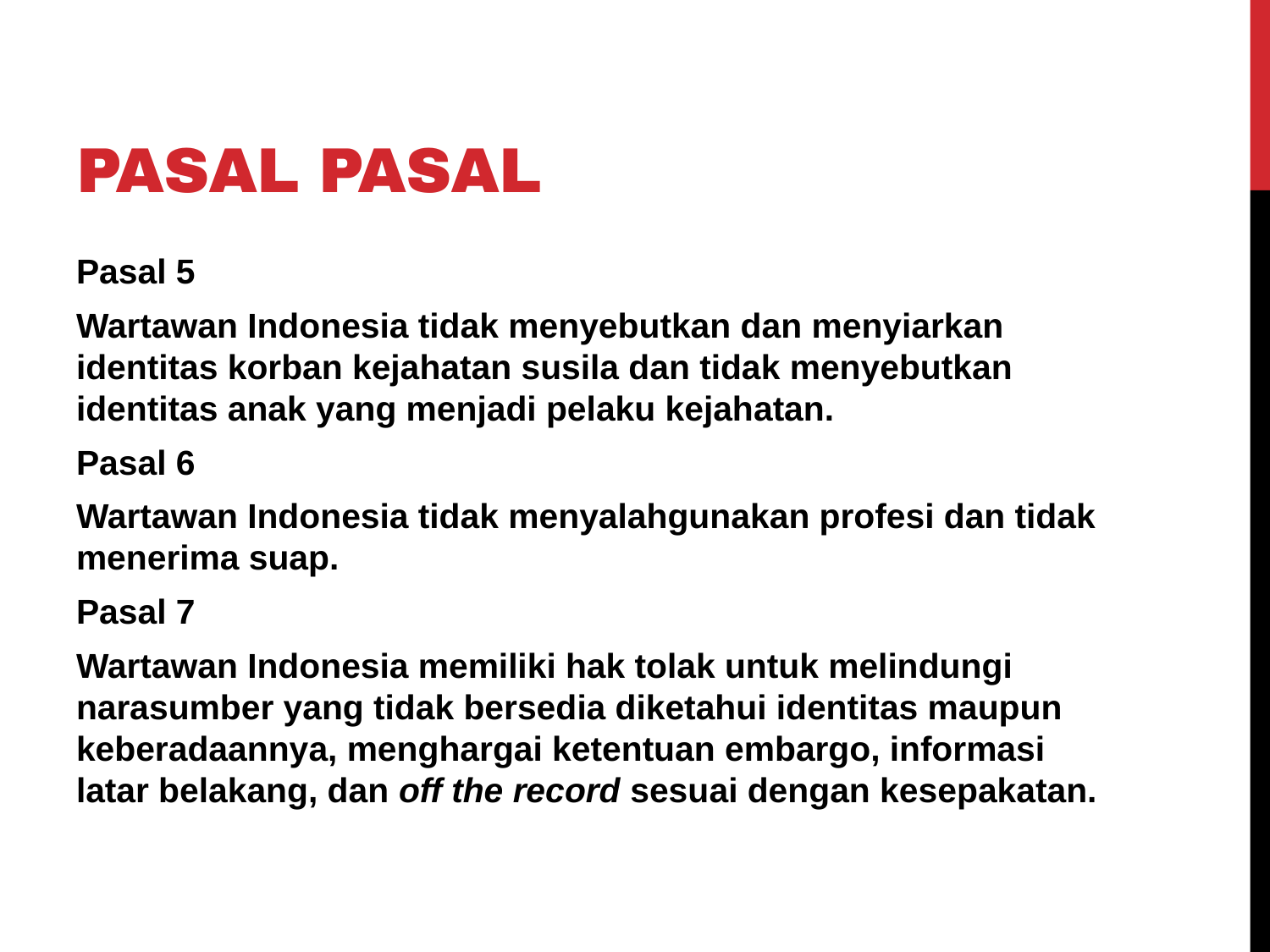

# Pasal pasal
Pasal 5
Wartawan Indonesia tidak menyebutkan dan menyiarkan identitas korban kejahatan susila dan tidak menyebutkan identitas anak yang menjadi pelaku kejahatan.
Pasal 6
Wartawan Indonesia tidak menyalahgunakan profesi dan tidak menerima suap.
Pasal 7
Wartawan Indonesia memiliki hak tolak untuk melindungi narasumber yang tidak bersedia diketahui identitas maupun keberadaannya, menghargai ketentuan embargo, informasi latar belakang, dan off the record sesuai dengan kesepakatan.